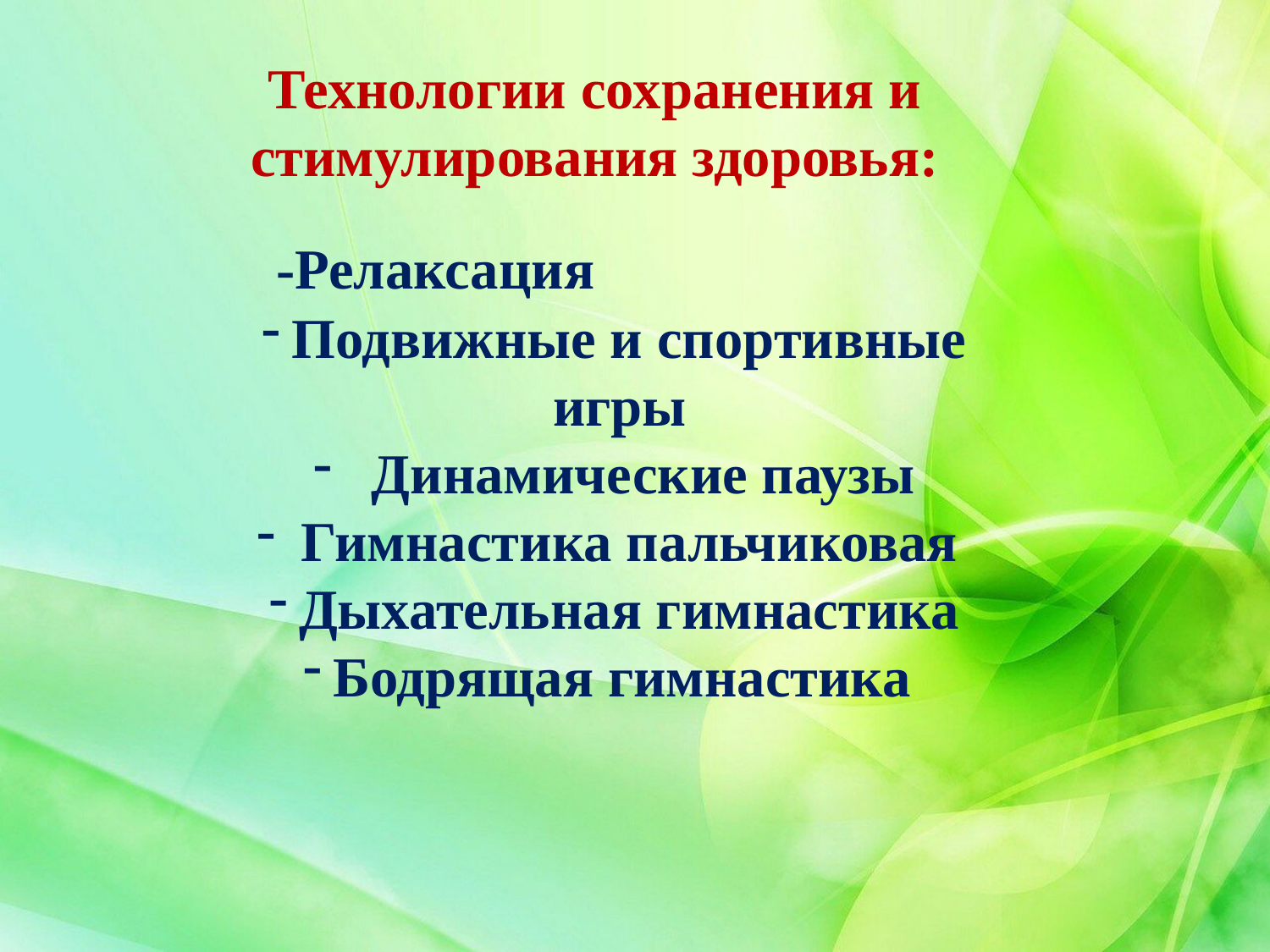

Технологии сохранения и
стимулирования здоровья:

-Релаксация

Подвижные и спортивные игры
  Динамические паузы
 Гимнастика пальчиковая
Дыхательная гимнастика
Бодрящая гимнастика